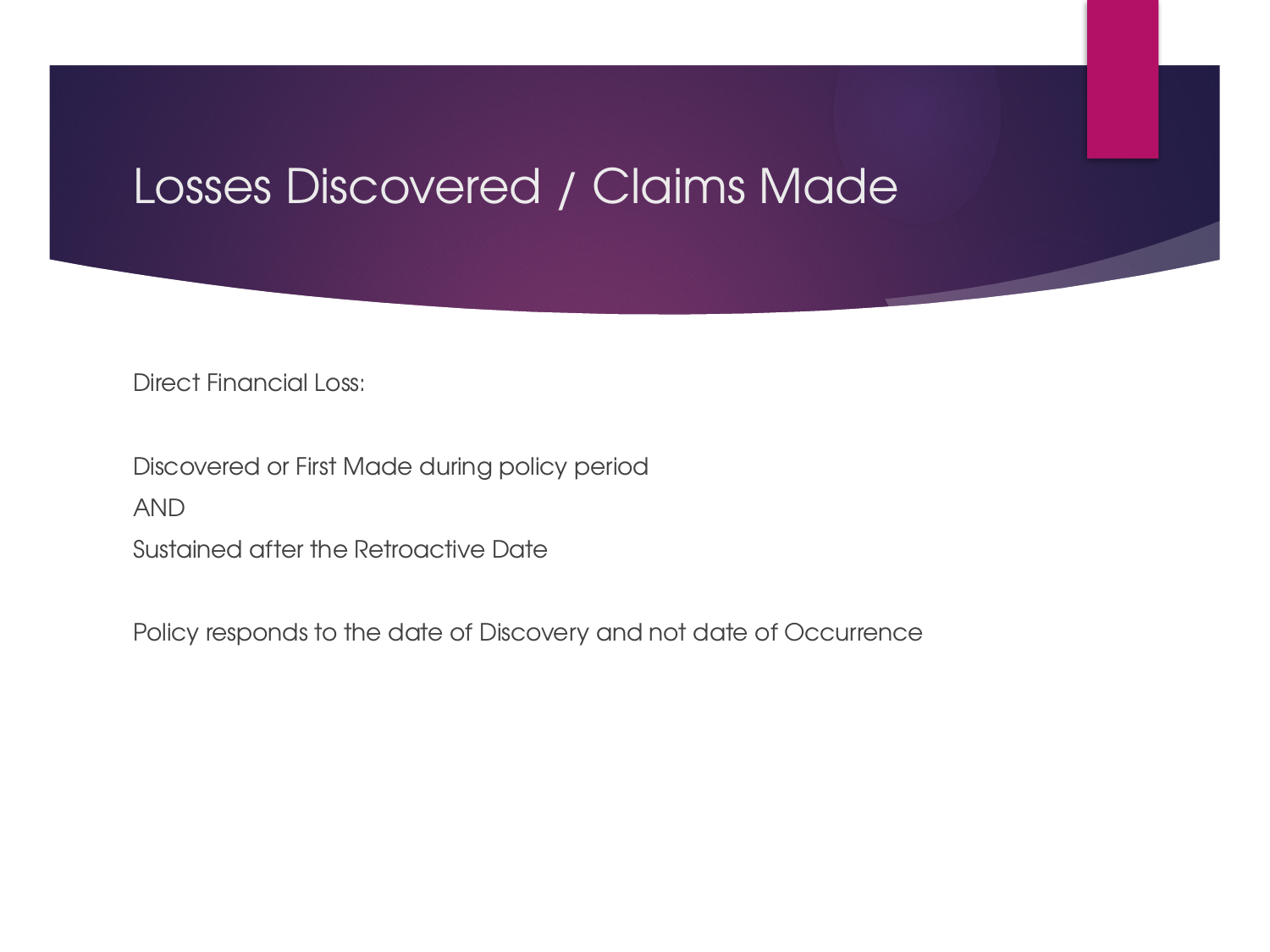

# Losses Discovered / Claims Made
Direct Financial Loss:

Discovered or First Made during policy period
AND
Sustained after the Retroactive Date

Policy responds to the date of Discovery and not date of Occurrence